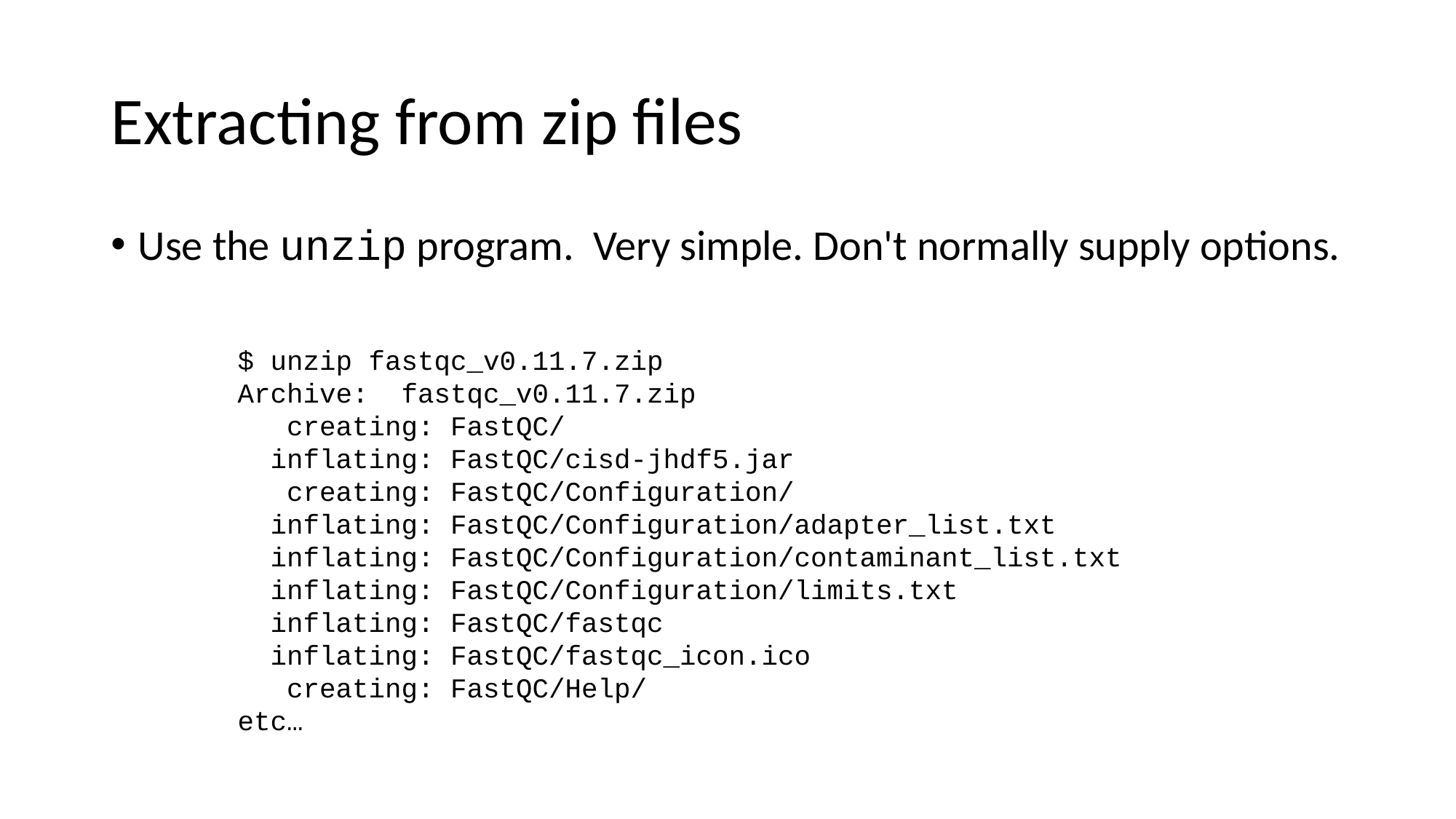

# Extracting from zip files
Use the unzip program.  Very simple. Don't normally supply options.
$ unzip fastqc_v0.11.7.zip
Archive:  fastqc_v0.11.7.zip
   creating: FastQC/
  inflating: FastQC/cisd-jhdf5.jar
   creating: FastQC/Configuration/
  inflating: FastQC/Configuration/adapter_list.txt
  inflating: FastQC/Configuration/contaminant_list.txt
  inflating: FastQC/Configuration/limits.txt
  inflating: FastQC/fastqc
  inflating: FastQC/fastqc_icon.ico
   creating: FastQC/Help/
etc…